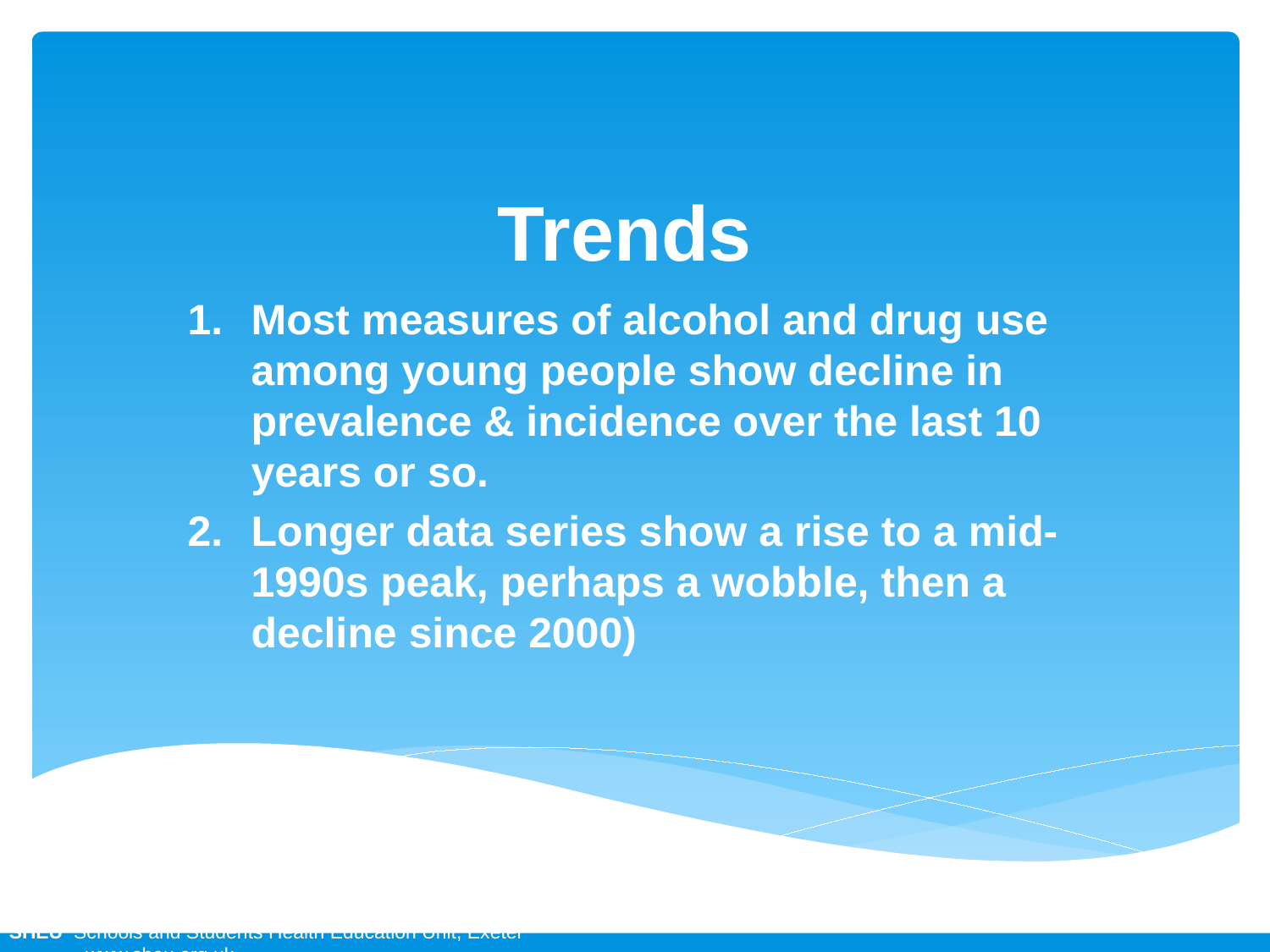

# Trends
Most measures of alcohol and drug use among young people show decline in prevalence & incidence over the last 10 years or so.
Longer data series show a rise to a mid-1990s peak, perhaps a wobble, then a decline since 2000)